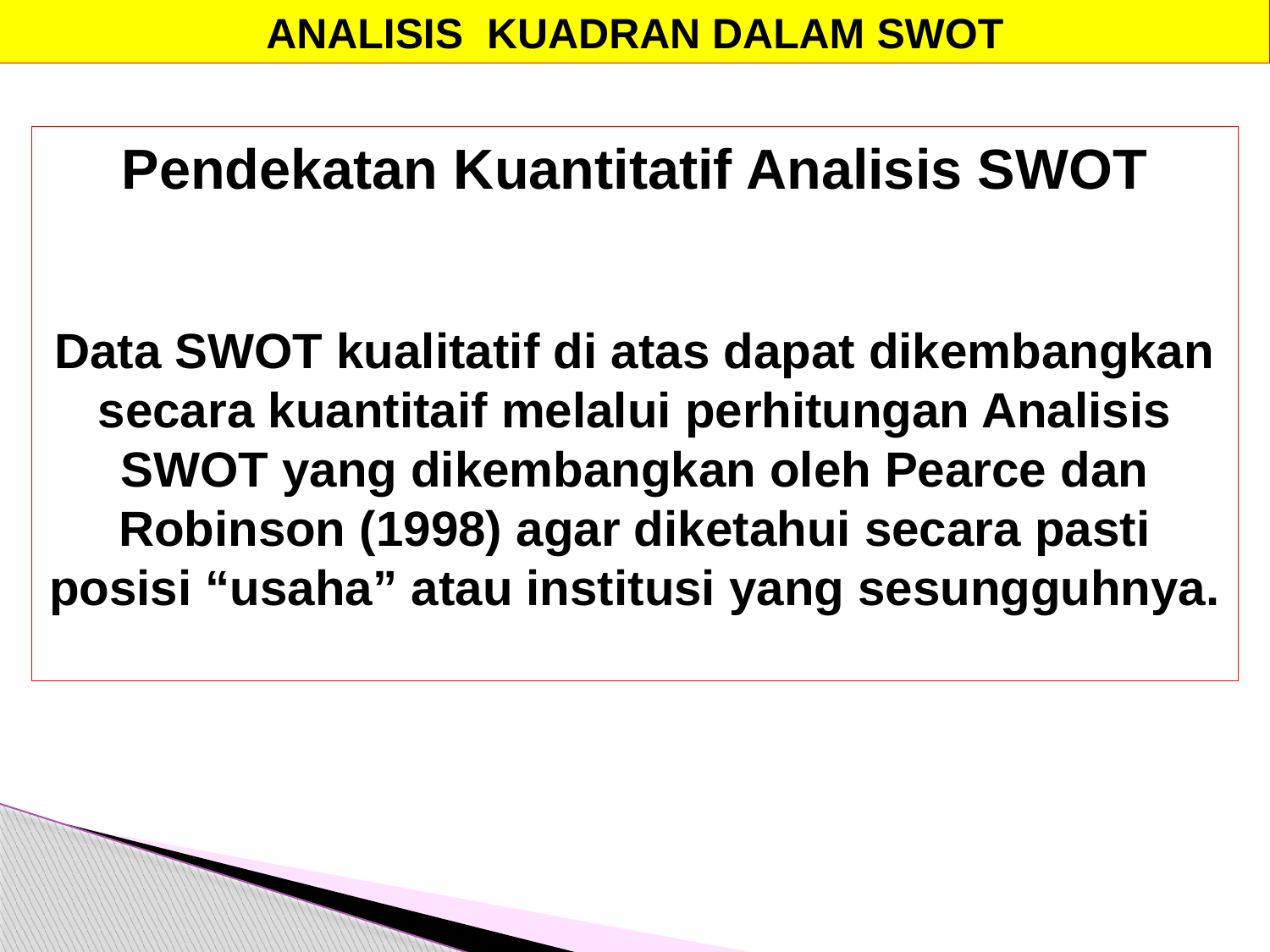

ANALISIS  KUADRAN DALAM SWOT
Pendekatan Kuantitatif Analisis SWOT

Data SWOT kualitatif di atas dapat dikembangkan secara kuantitaif melalui perhitungan Analisis SWOT yang dikembangkan oleh Pearce dan Robinson (1998) agar diketahui secara pasti posisi “usaha” atau institusi yang sesungguhnya.